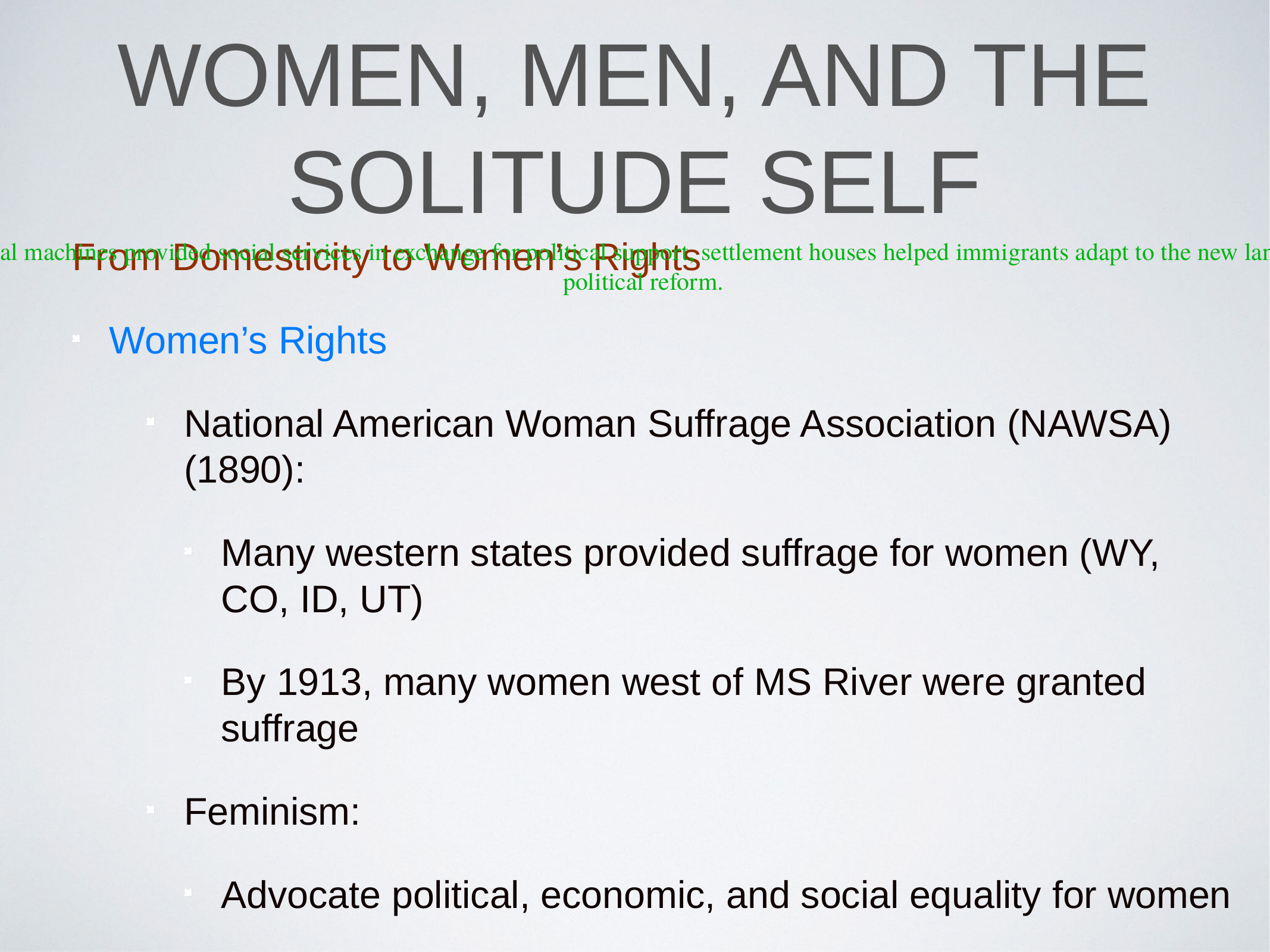

# Women, Men, and the Solitude Self
Key Concept 6.2, I, D: In an urban atmosphere where the access to power was unequally distributed, political machines provided social services in exchange for political support, settlement houses helped immigrants adapt to the new language and customs, and women’s clubs and self-help groups targeted intellectual development and social and political reform.

From Domesticity to Women’s Rights
Women’s Rights
National American Woman Suffrage Association (NAWSA) (1890):
Many western states provided suffrage for women (WY, CO, ID, UT)
By 1913, many women west of MS River were granted suffrage
Feminism:
Advocate political, economic, and social equality for women